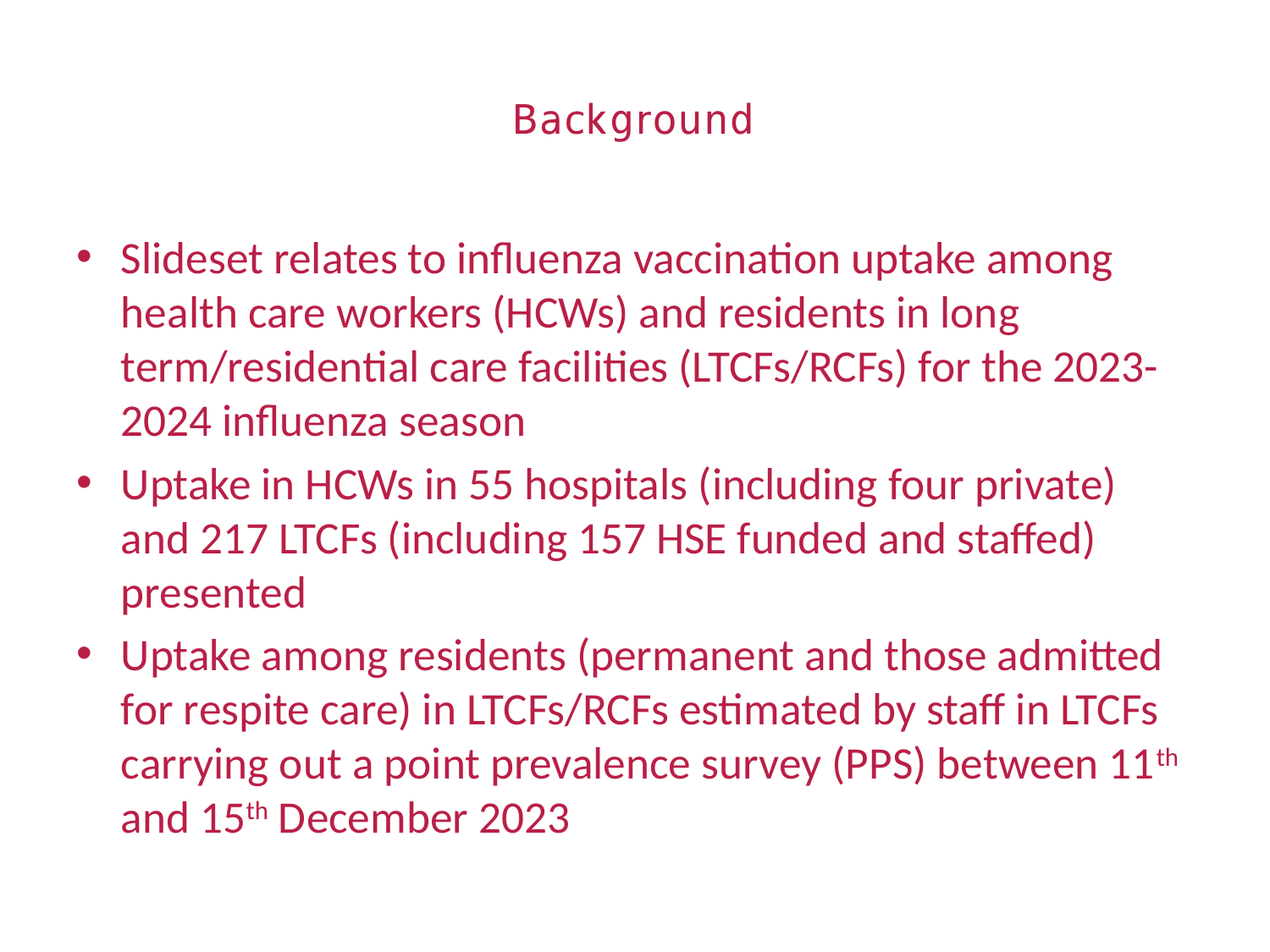

# Background
Slideset relates to influenza vaccination uptake among health care workers (HCWs) and residents in long term/residential care facilities (LTCFs/RCFs) for the 2023-2024 influenza season
Uptake in HCWs in 55 hospitals (including four private) and 217 LTCFs (including 157 HSE funded and staffed) presented
Uptake among residents (permanent and those admitted for respite care) in LTCFs/RCFs estimated by staff in LTCFs carrying out a point prevalence survey (PPS) between 11th and 15th December 2023